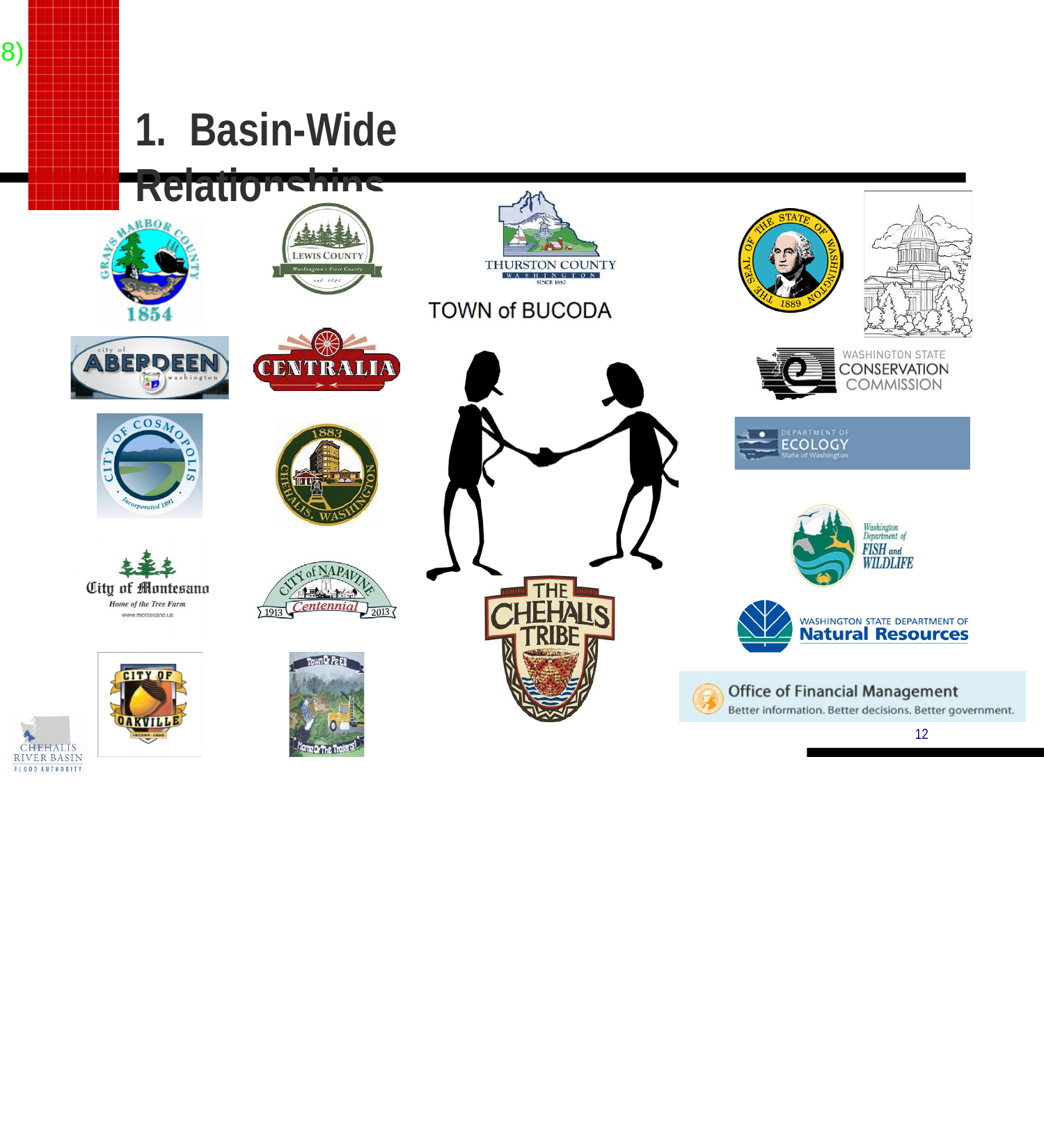

# (Pg. 8)
1.	Basin-Wide Relationships

12